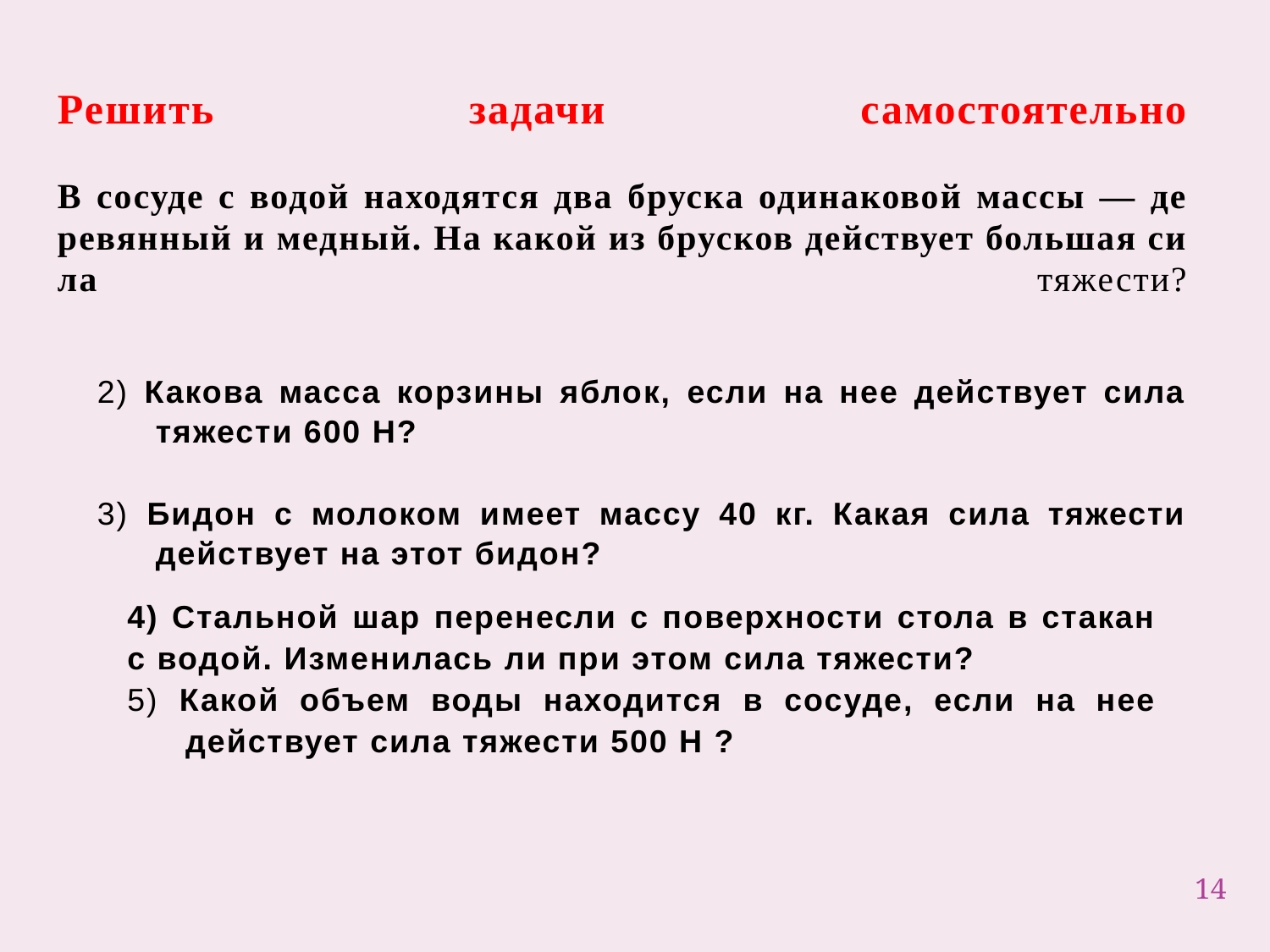

# Решить задачи самостоятельно В сосуде с водой находятся два бруска одинаковой массы — де­ревянный и медный. На какой из брусков действует большая си­ла тяжести?

2) Какова масса корзины яблок, если на нее действует сила тя­жести 600 Н?

3) Бидон с молоком имеет массу 40 кг. Какая сила тяжести дей­ствует на этот бидон?

4) Стальной шар перенесли с поверхности стола в стакан с водой. Изменилась ли при этом сила тяжести?
5) Какой объем воды находится в сосуде, если на нее действует сила тяжести 500 Н ?
14